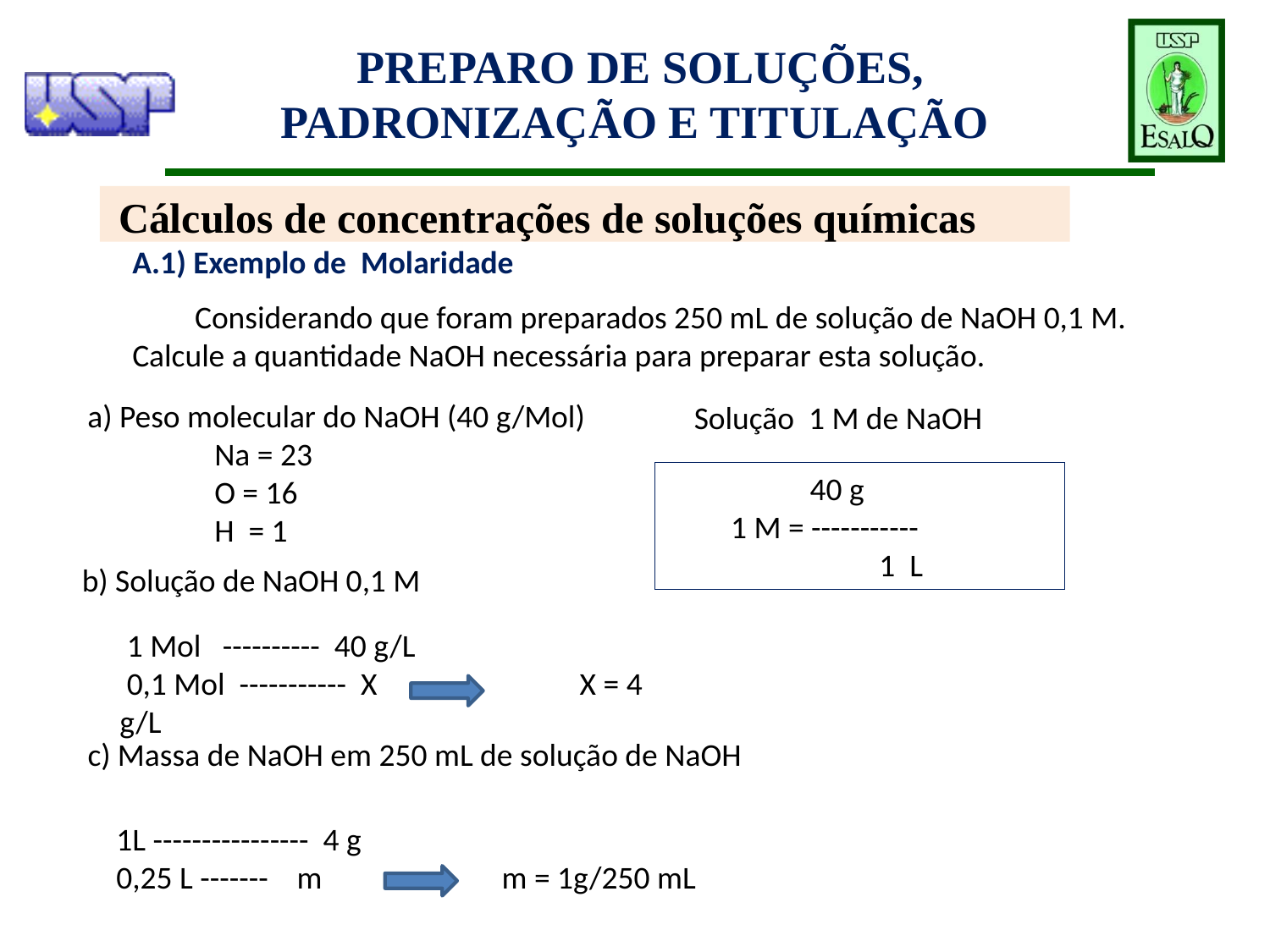

# PREPARO DE SOLUÇÕES, PADRONIZAÇÃO E TITULAÇÃO

Cálculos de concentrações de soluções químicas
A.1) Exemplo de  Molaridade

Considerando que foram preparados 250 mL de solução de NaOH 0,1 M.  Calcule a quantidade NaOH necessária para preparar esta solução.

a) Peso molecular do NaOH (40 g/Mol)
	Na = 23
	O = 16
	H  = 1
Solução  1 M de NaOH
           40 g
1 M = -----------                            	   1  L
b) Solução de NaOH 0,1 M
 1 Mol   ----------  40 g/L
 0,1 Mol  -----------  X	           X = 4 g/L

1L ----------------  4 g
0,25 L -------    m                         m = 1g/250 mL

c) Massa de NaOH em 250 mL de solução de NaOH